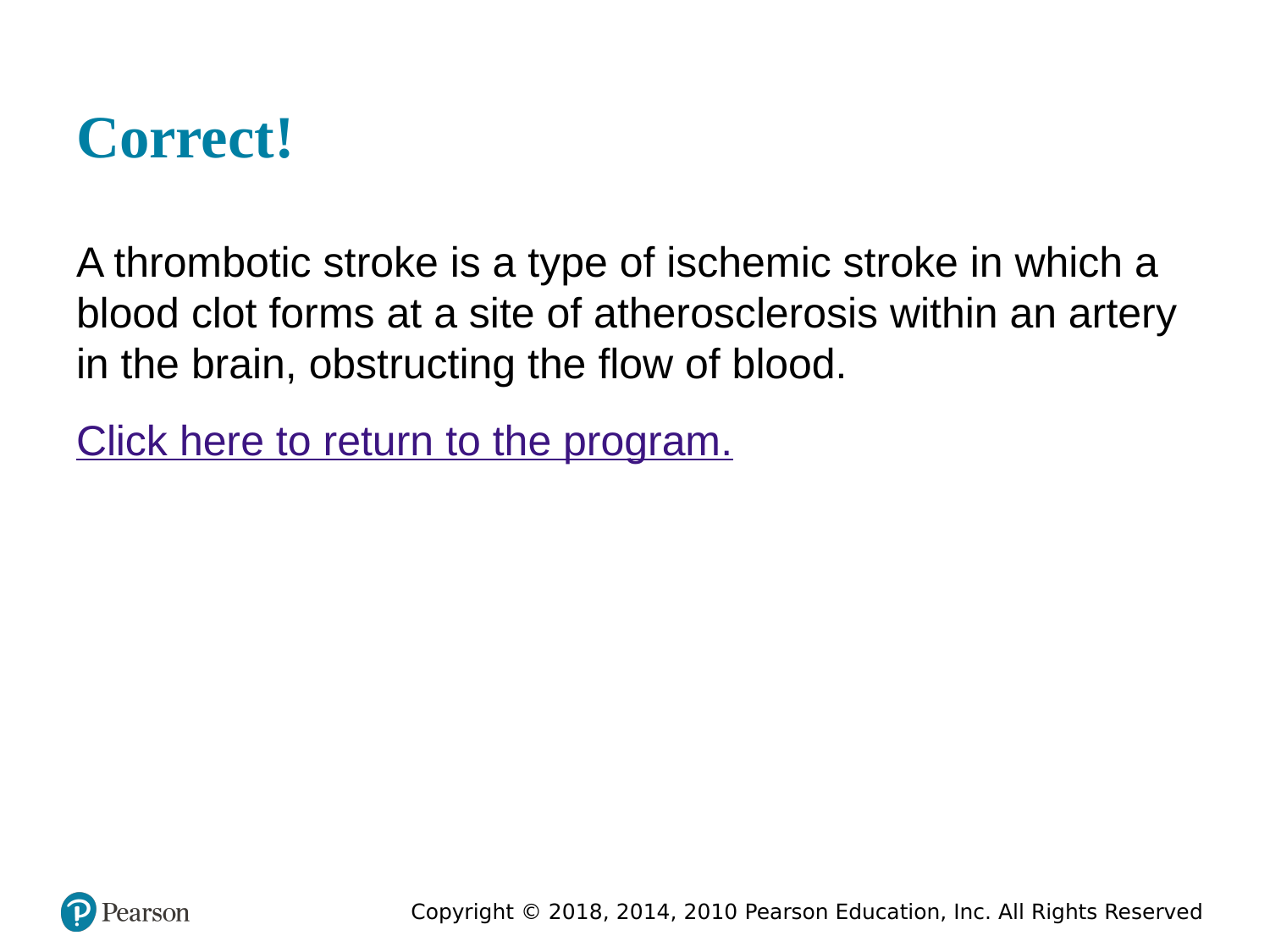

# Correct!
A thrombotic stroke is a type of ischemic stroke in which a blood clot forms at a site of atherosclerosis within an artery in the brain, obstructing the flow of blood.
Click here to return to the program.